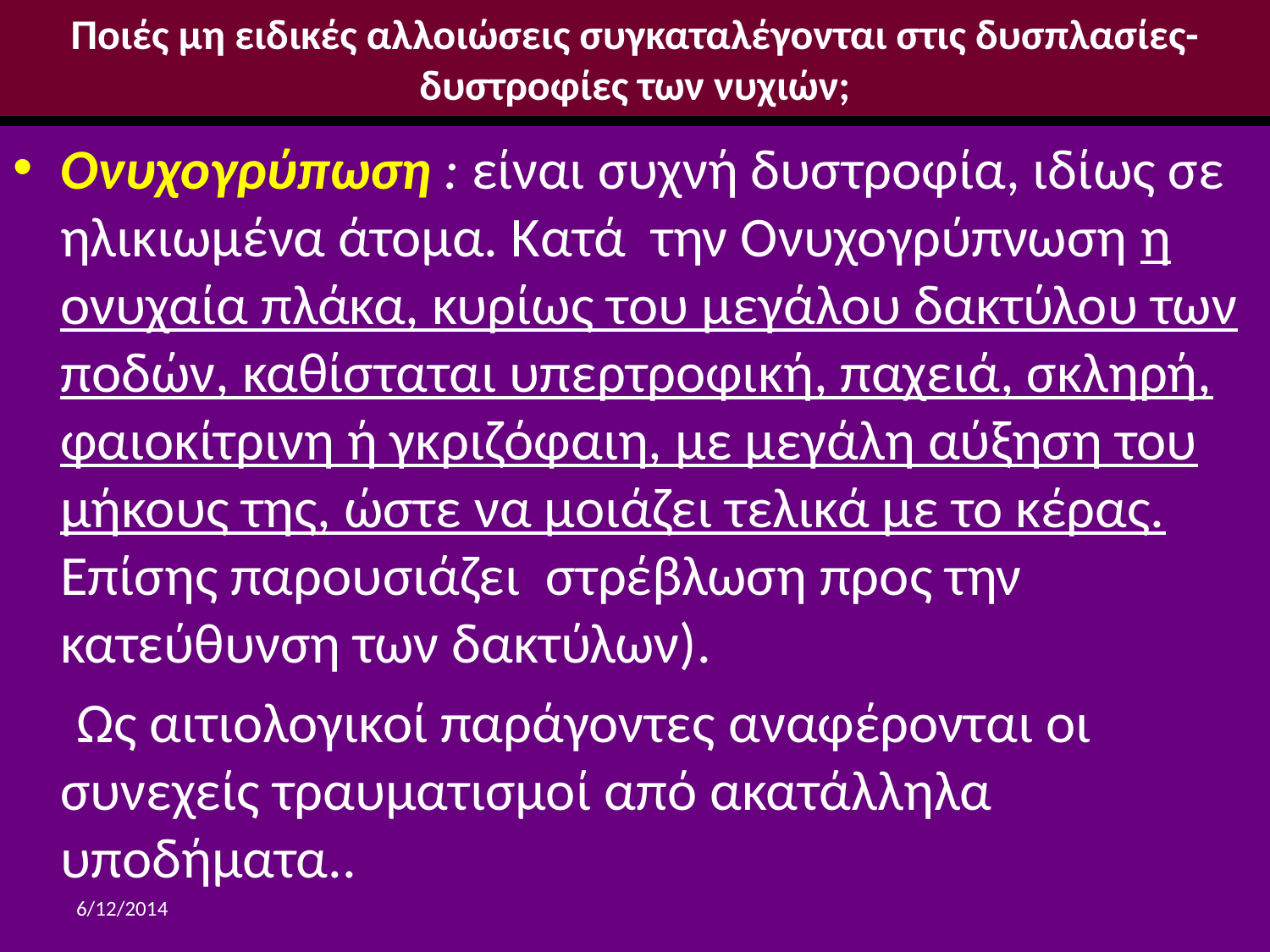

# Ποιές μη ειδικές αλλοιώσεις συγκαταλέγονται στις δυσπλασίες-δυστροφίες των νυχιών;
Ονυχογρύπωση : είναι συχνή δυστροφία, ιδίως σε ηλικιωμένα άτομα. Κατά  την Ονυχογρύπνωση η ονυχαία πλάκα, κυρίως του μεγάλου δακτύλου των ποδών, καθίσταται υπερτροφική, παχειά, σκληρή, φαιοκίτρινη ή γκριζόφαιη, με μεγάλη αύξηση του μήκους της, ώστε να μοιάζει τελικά με το κέρας. Επίσης παρουσιάζει  στρέβλωση προς την κατεύθυνση των δακτύλων).
     Ως αιτιολογικοί παράγοντες αναφέρονται οι συνεχείς τραυματισμοί από ακατάλληλα υποδήματα..

6/12/2014
Αναστασιάδη Ντότσικα Ιωάννα Μ.Δ.Ε.
69